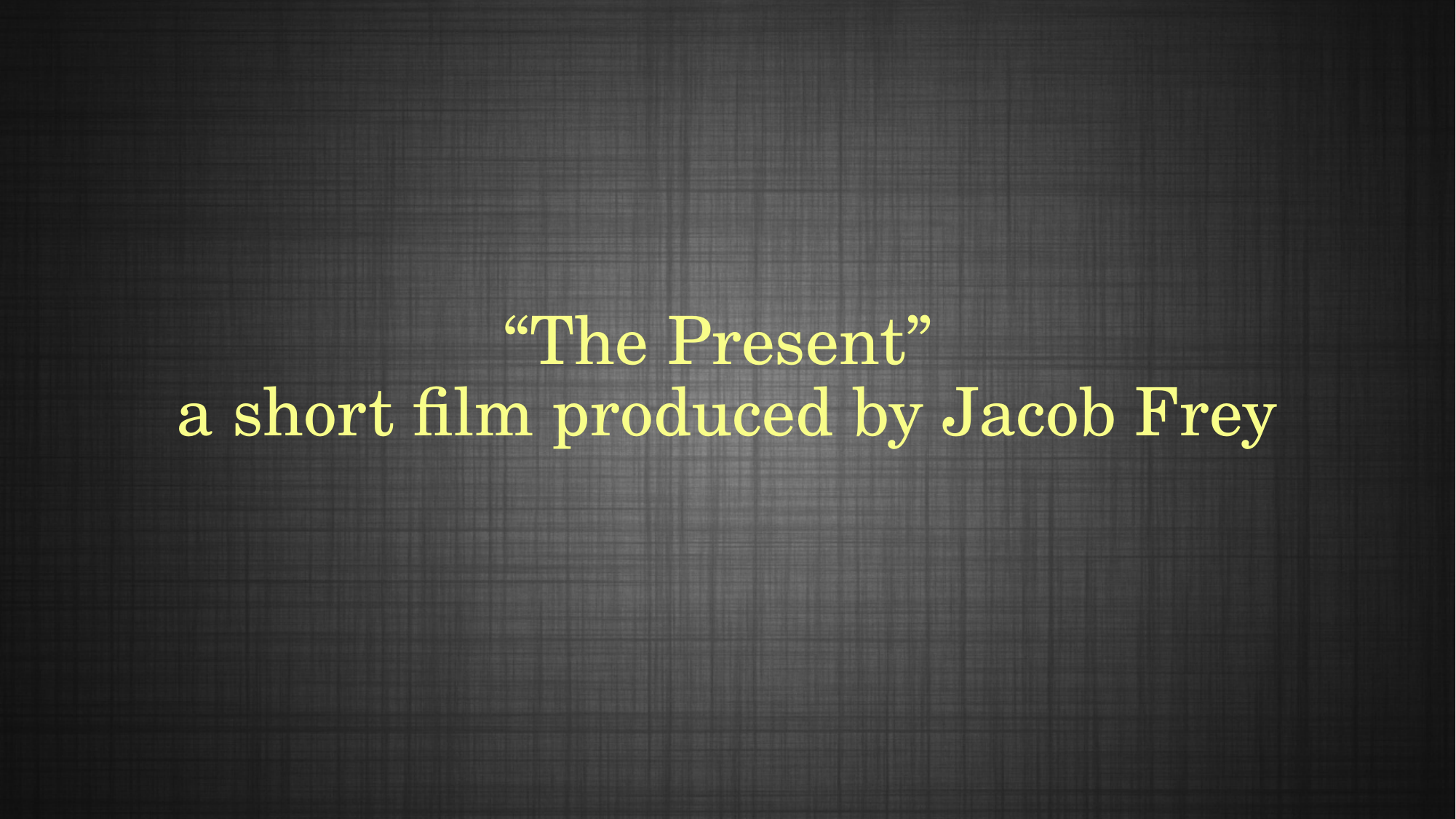

# “The Present” a short film produced by Jacob Frey